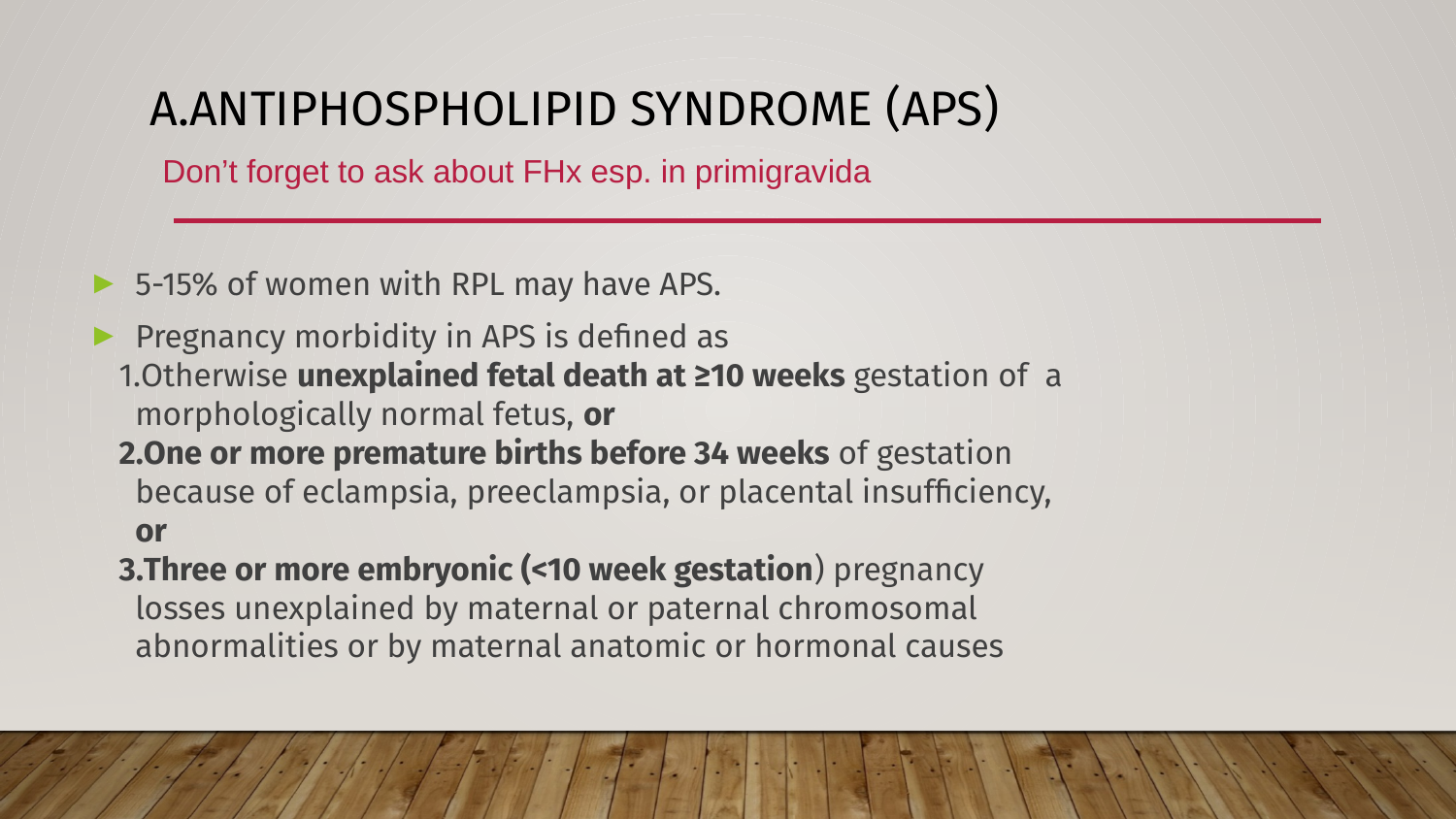

# A.ANTIPHOSPHOLIPID SYNDROME (APS)
Don’t forget to ask about FHx esp. in primigravida
5-15% of women with RPL may have APS.
Pregnancy morbidity in APS is defined as
Otherwise unexplained fetal death at ≥10 weeks gestation of  a morphologically normal fetus, or
One or more premature births before 34 weeks of gestation  because of eclampsia, preeclampsia, or placental insufficiency,  or
Three or more embryonic (<10 week gestation) pregnancy  losses unexplained by maternal or paternal chromosomal  abnormalities or by maternal anatomic or hormonal causes